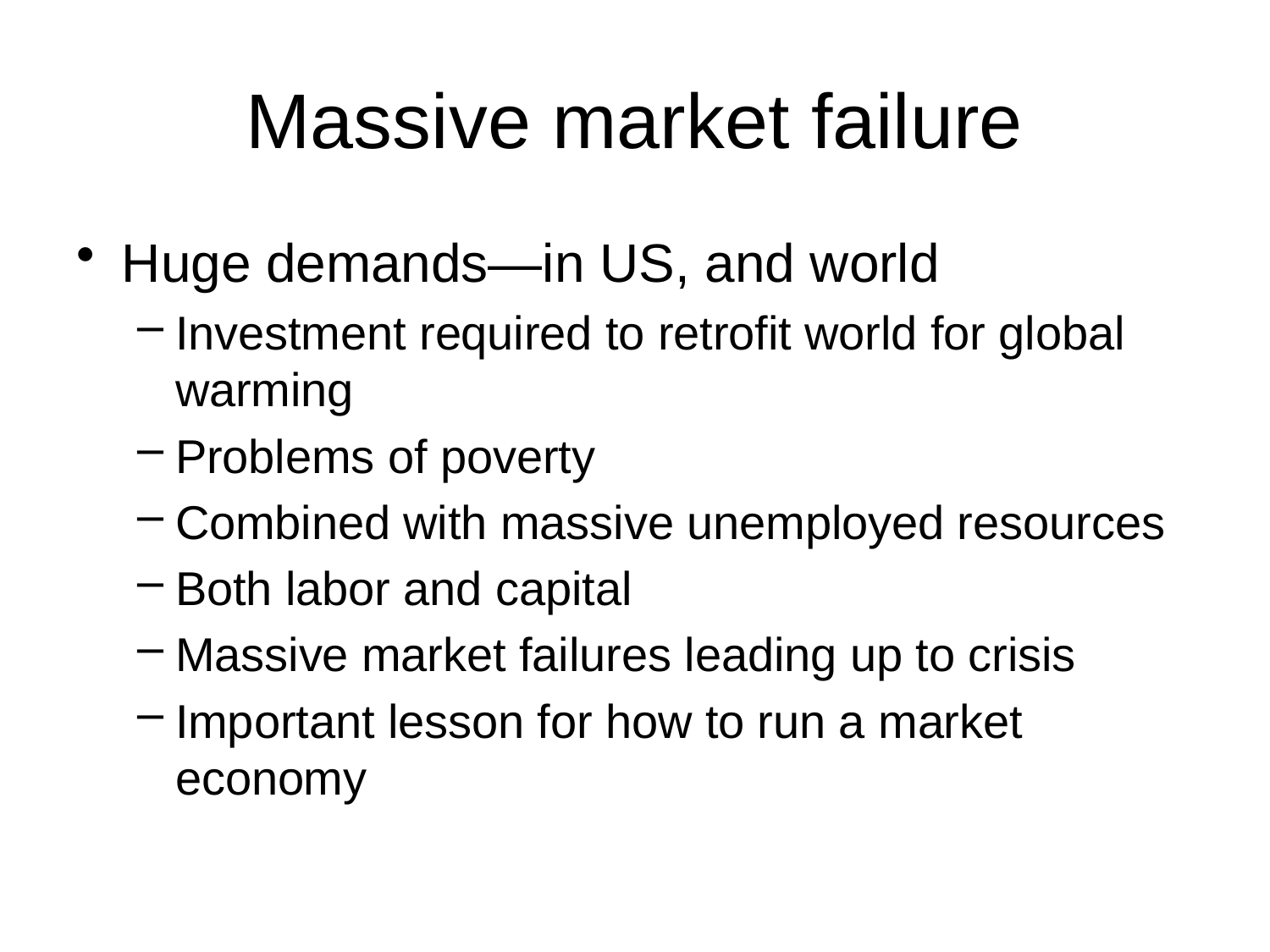

# Massive market failure
Huge demands—in US, and world
Investment required to retrofit world for global warming
Problems of poverty
Combined with massive unemployed resources
Both labor and capital
Massive market failures leading up to crisis
Important lesson for how to run a market economy